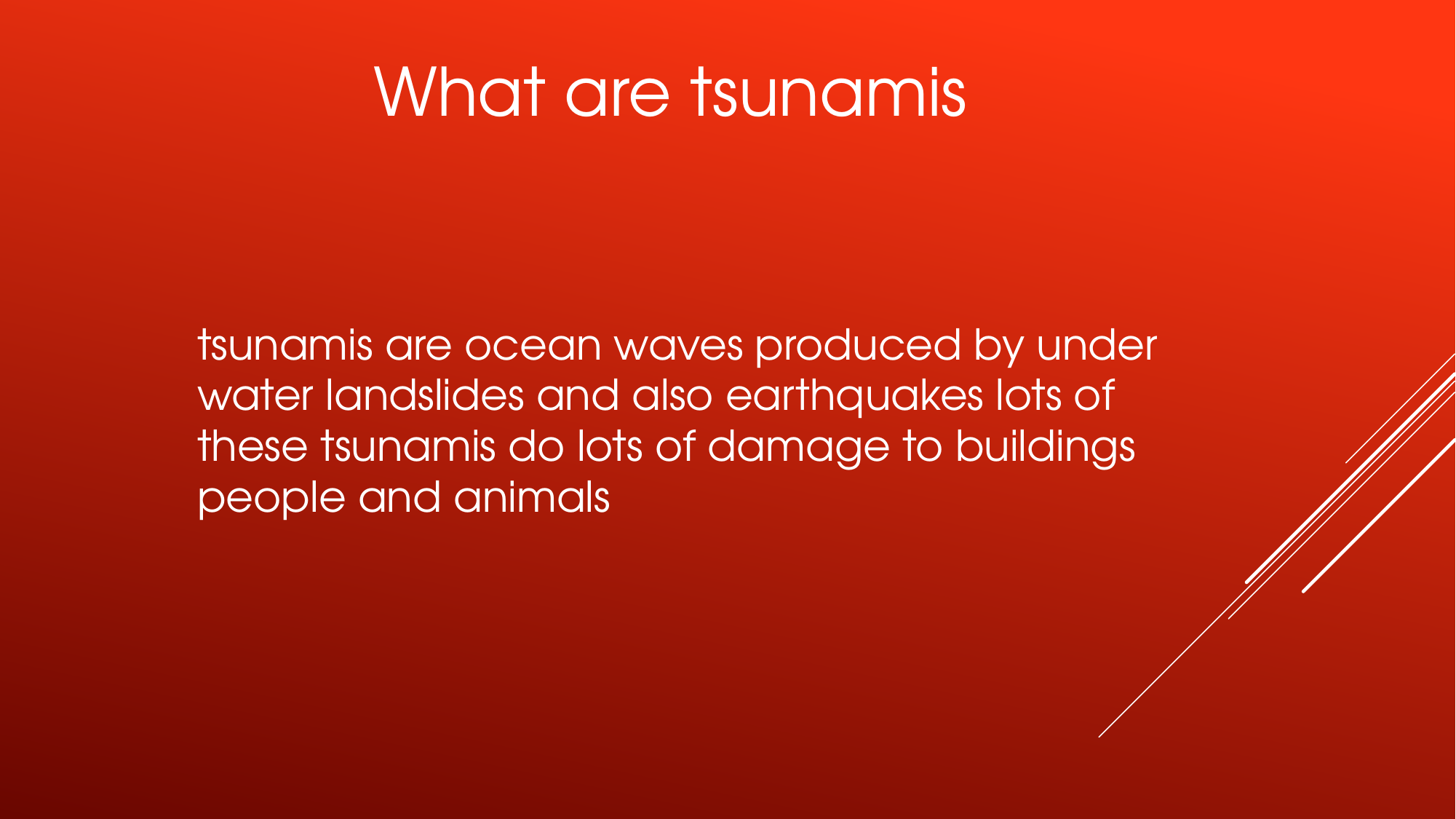

What are tsunamis
tsunamis are ocean waves produced by under water landslides and also earthquakes lots of these tsunamis do lots of damage to buildings people and animals